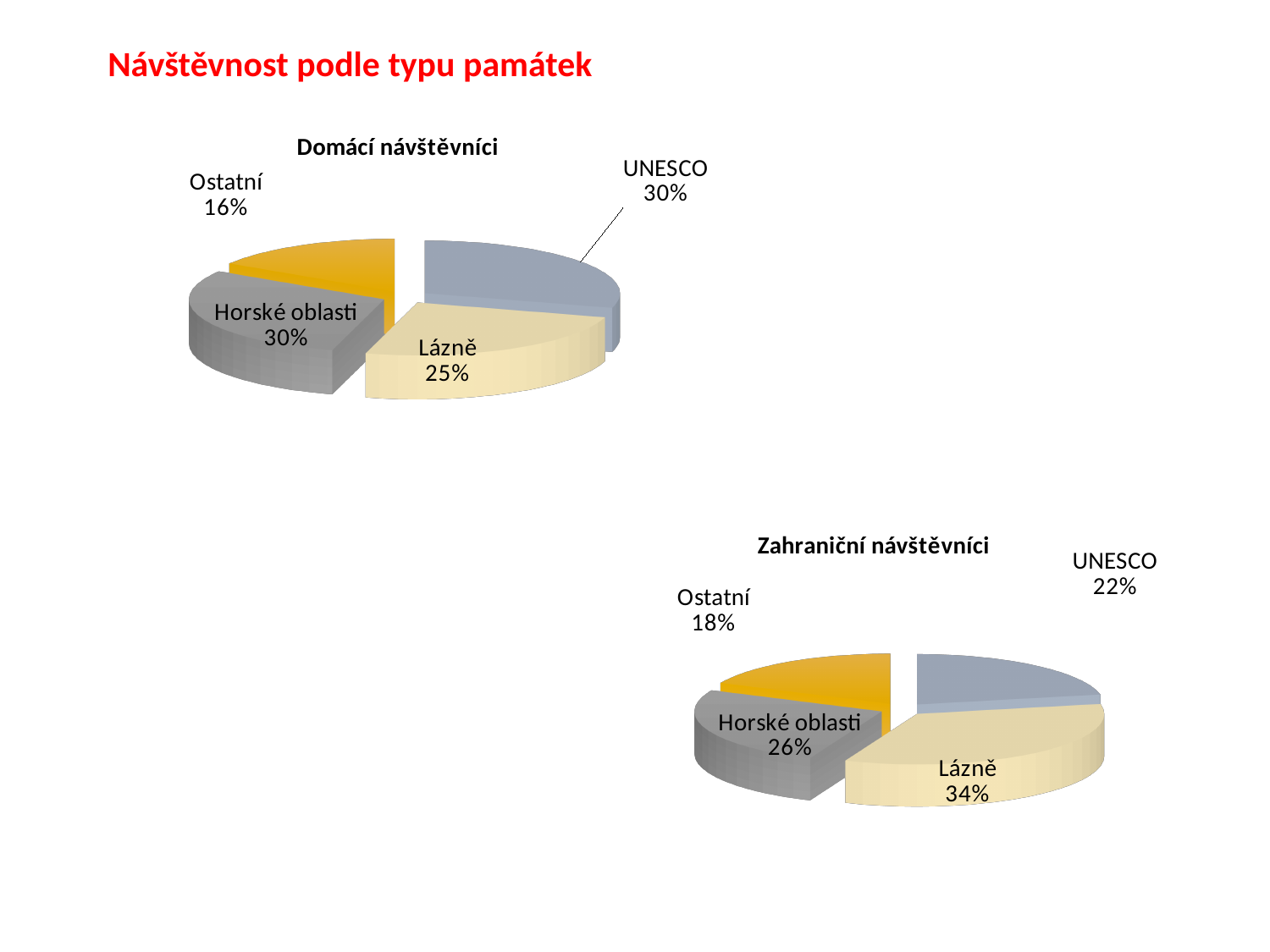

Návštěvnost podle typu památek

[unsupported chart]

[unsupported chart]